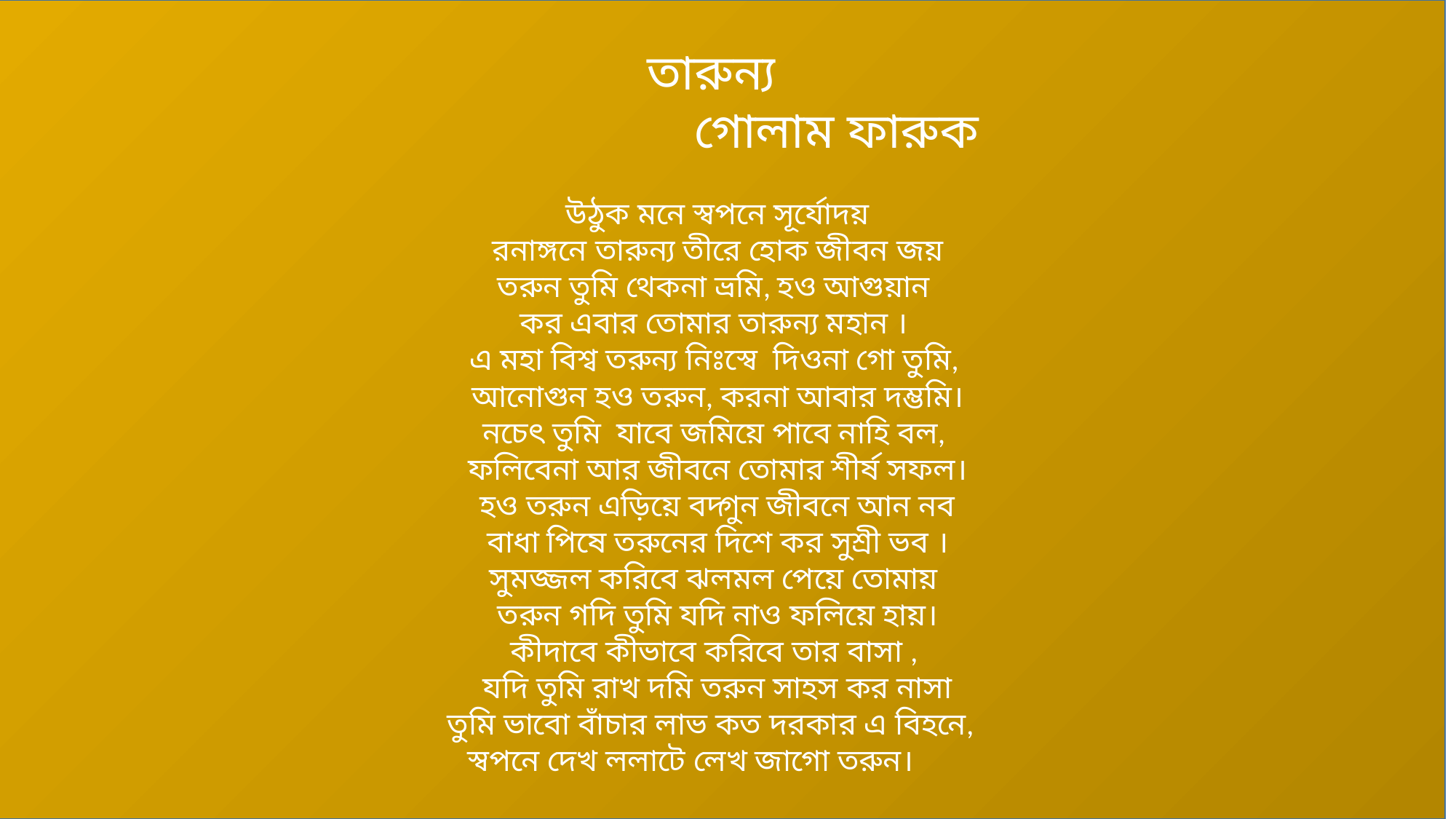

তারুন্য
                   গোলাম ফারুক

উঠুক মনে স্বপনে সূর্যোদয়
রনাঙ্গনে তারুন্য তীরে হোক জীবন জয়
তরুন তুমি থেকনা ভ্রমি, হও আগুয়ান
কর এবার তোমার তারুন্য মহান ।
এ মহা বিশ্ব তরুন্য নিঃস্বে  দিওনা গো তুমি,
আনোগুন হও তরুন, করনা আবার দম্ভমি।
নচেৎ তুমি  যাবে জমিয়ে পাবে নাহি বল,
ফলিবেনা আর জীবনে তোমার শীর্ষ সফল।
হও তরুন এড়িয়ে বদ্গুন জীবনে আন নব
বাধা পিষে তরুনের দিশে কর সুশ্রী ভব ।
সুমজ্জল করিবে ঝলমল পেয়ে তোমায়
তরুন গদি তুমি যদি নাও ফলিয়ে হায়।
কীদাবে কীভাবে করিবে তার বাসা ,
যদি তুমি রাখ দমি তরুন সাহস কর নাসা
তুমি ভাবো বাঁচার লাভ কত দরকার এ বিহনে,
স্বপনে দেখ ললাটে লেখ জাগো তরুন।
#